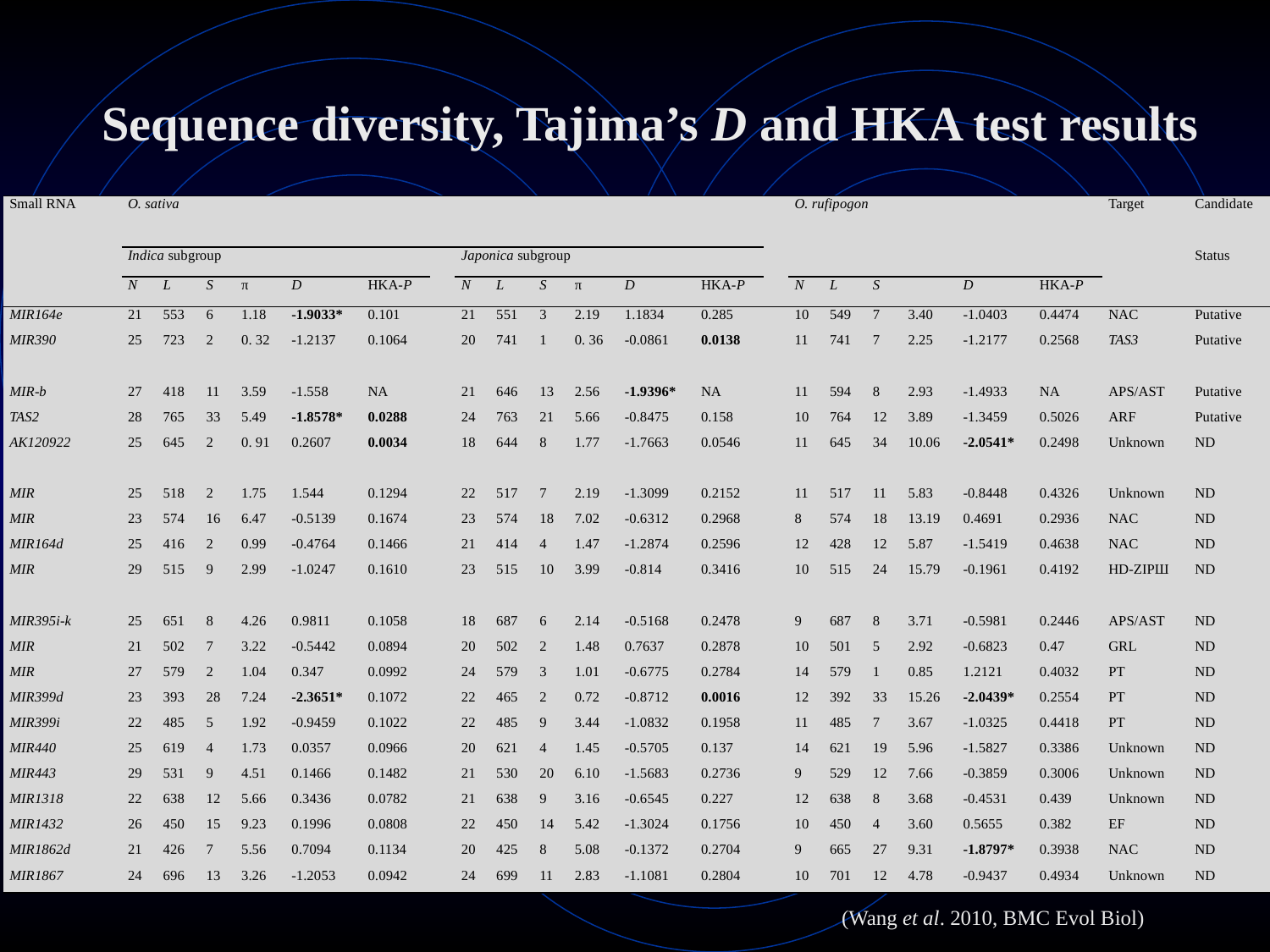

Sequence diversity, Tajima’s D and HKA test results
| Small RNA |  | O. sativa |  |  |  |  |  |  |  |  |  |  |  |  |  | O. rufipogon |  |  |  |  |  | Target | Candidate |
| --- | --- | --- | --- | --- | --- | --- | --- | --- | --- | --- | --- | --- | --- | --- | --- | --- | --- | --- | --- | --- | --- | --- | --- |
|  |  | Indica subgroup |  |  |  |  |  |  | Japonica subgroup |  |  |  |  |  |  |  |  |  |  |  |  |  | Status |
|  |  | N | L | S | π | D | HKA-P |  | N | L | S | π | D | HKA-P |  | N | L | S |  | D | HKA-P |  |  |
| MIR164e |  | 21 | 553 | 6 | 1.18 | -1.9033\* | 0.101 |  | 21 | 551 | 3 | 2.19 | 1.1834 | 0.285 |  | 10 | 549 | 7 | 3.40 | -1.0403 | 0.4474 | NAC | Putative |
| MIR390 |  | 25 | 723 | 2 | 0. 32 | -1.2137 | 0.1064 |  | 20 | 741 | 1 | 0. 36 | -0.0861 | 0.0138 |  | 11 | 741 | 7 | 2.25 | -1.2177 | 0.2568 | TAS3 | Putative |
| MIR-b |  | 27 | 418 | 11 | 3.59 | -1.558 | NA |  | 21 | 646 | 13 | 2.56 | -1.9396\* | NA |  | 11 | 594 | 8 | 2.93 | -1.4933 | NA | APS/AST | Putative |
| TAS2 |  | 28 | 765 | 33 | 5.49 | -1.8578\* | 0.0288 |  | 24 | 763 | 21 | 5.66 | -0.8475 | 0.158 |  | 10 | 764 | 12 | 3.89 | -1.3459 | 0.5026 | ARF | Putative |
| AK120922 |  | 25 | 645 | 2 | 0. 91 | 0.2607 | 0.0034 |  | 18 | 644 | 8 | 1.77 | -1.7663 | 0.0546 |  | 11 | 645 | 34 | 10.06 | -2.0541\* | 0.2498 | Unknown | ND |
| MIR |  | 25 | 518 | 2 | 1.75 | 1.544 | 0.1294 |  | 22 | 517 | 7 | 2.19 | -1.3099 | 0.2152 |  | 11 | 517 | 11 | 5.83 | -0.8448 | 0.4326 | Unknown | ND |
| MIR |  | 23 | 574 | 16 | 6.47 | -0.5139 | 0.1674 |  | 23 | 574 | 18 | 7.02 | -0.6312 | 0.2968 |  | 8 | 574 | 18 | 13.19 | 0.4691 | 0.2936 | NAC | ND |
| MIR164d |  | 25 | 416 | 2 | 0.99 | -0.4764 | 0.1466 |  | 21 | 414 | 4 | 1.47 | -1.2874 | 0.2596 |  | 12 | 428 | 12 | 5.87 | -1.5419 | 0.4638 | NAC | ND |
| MIR |  | 29 | 515 | 9 | 2.99 | -1.0247 | 0.1610 |  | 23 | 515 | 10 | 3.99 | -0.814 | 0.3416 |  | 10 | 515 | 24 | 15.79 | -0.1961 | 0.4192 | HD-ZIPШ | ND |
| MIR395i-k |  | 25 | 651 | 8 | 4.26 | 0.9811 | 0.1058 |  | 18 | 687 | 6 | 2.14 | -0.5168 | 0.2478 |  | 9 | 687 | 8 | 3.71 | -0.5981 | 0.2446 | APS/AST | ND |
| MIR |  | 21 | 502 | 7 | 3.22 | -0.5442 | 0.0894 |  | 20 | 502 | 2 | 1.48 | 0.7637 | 0.2878 |  | 10 | 501 | 5 | 2.92 | -0.6823 | 0.47 | GRL | ND |
| MIR |  | 27 | 579 | 2 | 1.04 | 0.347 | 0.0992 |  | 24 | 579 | 3 | 1.01 | -0.6775 | 0.2784 |  | 14 | 579 | 1 | 0.85 | 1.2121 | 0.4032 | PT | ND |
| MIR399d |  | 23 | 393 | 28 | 7.24 | -2.3651\* | 0.1072 |  | 22 | 465 | 2 | 0.72 | -0.8712 | 0.0016 |  | 12 | 392 | 33 | 15.26 | -2.0439\* | 0.2554 | PT | ND |
| MIR399i |  | 22 | 485 | 5 | 1.92 | -0.9459 | 0.1022 |  | 22 | 485 | 9 | 3.44 | -1.0832 | 0.1958 |  | 11 | 485 | 7 | 3.67 | -1.0325 | 0.4418 | PT | ND |
| MIR440 |  | 25 | 619 | 4 | 1.73 | 0.0357 | 0.0966 |  | 20 | 621 | 4 | 1.45 | -0.5705 | 0.137 |  | 14 | 621 | 19 | 5.96 | -1.5827 | 0.3386 | Unknown | ND |
| MIR443 |  | 29 | 531 | 9 | 4.51 | 0.1466 | 0.1482 |  | 21 | 530 | 20 | 6.10 | -1.5683 | 0.2736 |  | 9 | 529 | 12 | 7.66 | -0.3859 | 0.3006 | Unknown | ND |
| MIR1318 |  | 22 | 638 | 12 | 5.66 | 0.3436 | 0.0782 |  | 21 | 638 | 9 | 3.16 | -0.6545 | 0.227 |  | 12 | 638 | 8 | 3.68 | -0.4531 | 0.439 | Unknown | ND |
| MIR1432 |  | 26 | 450 | 15 | 9.23 | 0.1996 | 0.0808 |  | 22 | 450 | 14 | 5.42 | -1.3024 | 0.1756 |  | 10 | 450 | 4 | 3.60 | 0.5655 | 0.382 | EF | ND |
| MIR1862d |  | 21 | 426 | 7 | 5.56 | 0.7094 | 0.1134 |  | 20 | 425 | 8 | 5.08 | -0.1372 | 0.2704 |  | 9 | 665 | 27 | 9.31 | -1.8797\* | 0.3938 | NAC | ND |
| MIR1867 |  | 24 | 696 | 13 | 3.26 | -1.2053 | 0.0942 |  | 24 | 699 | 11 | 2.83 | -1.1081 | 0.2804 |  | 10 | 701 | 12 | 4.78 | -0.9437 | 0.4934 | Unknown | ND |
(Wang et al. 2010, BMC Evol Biol)